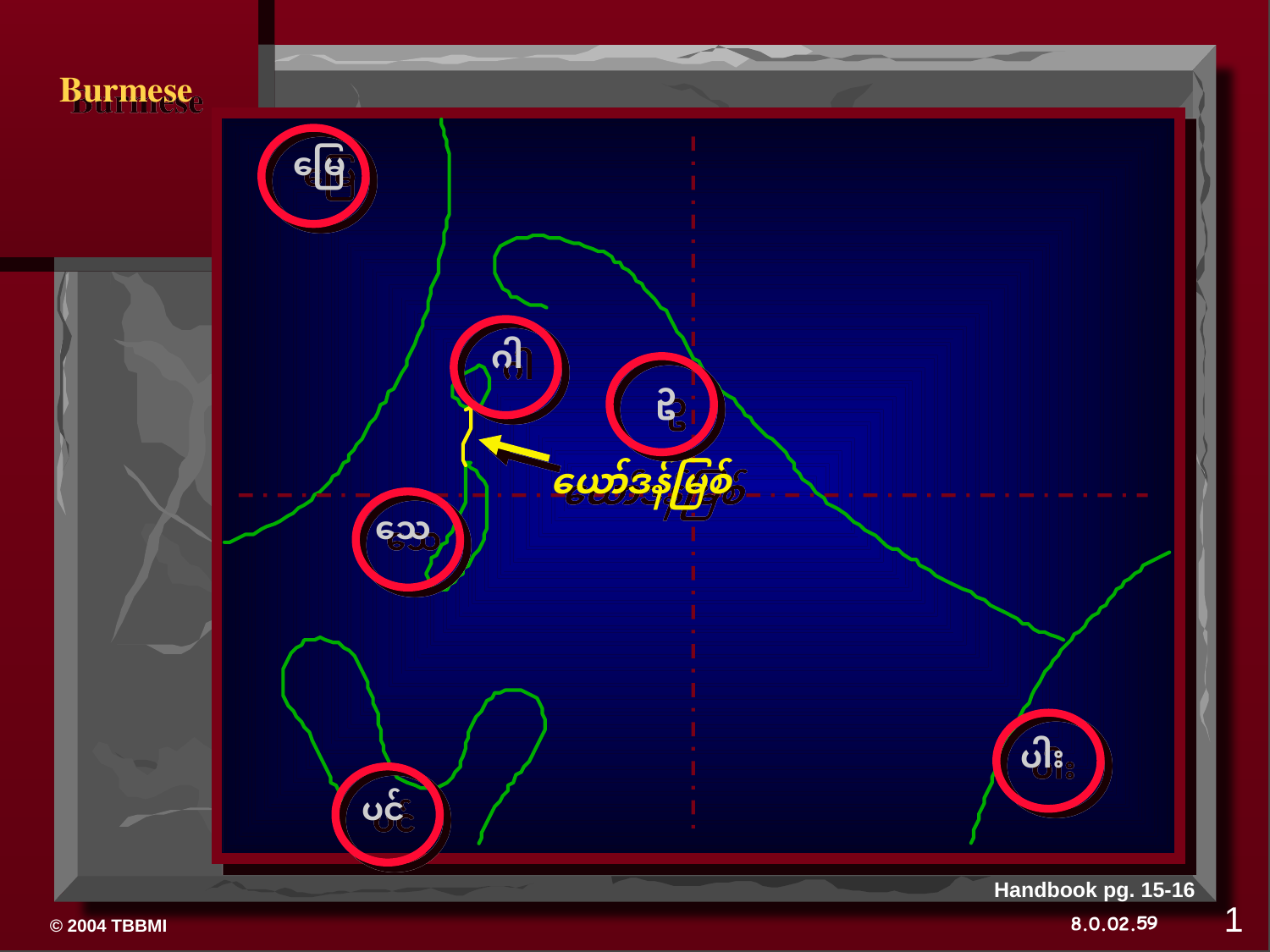

မြေ

ဂါ

ဥ

ယော်ဒန်မြစ်

သေ

ပါး

ပင်

Handbook pg. 15-16
1
59